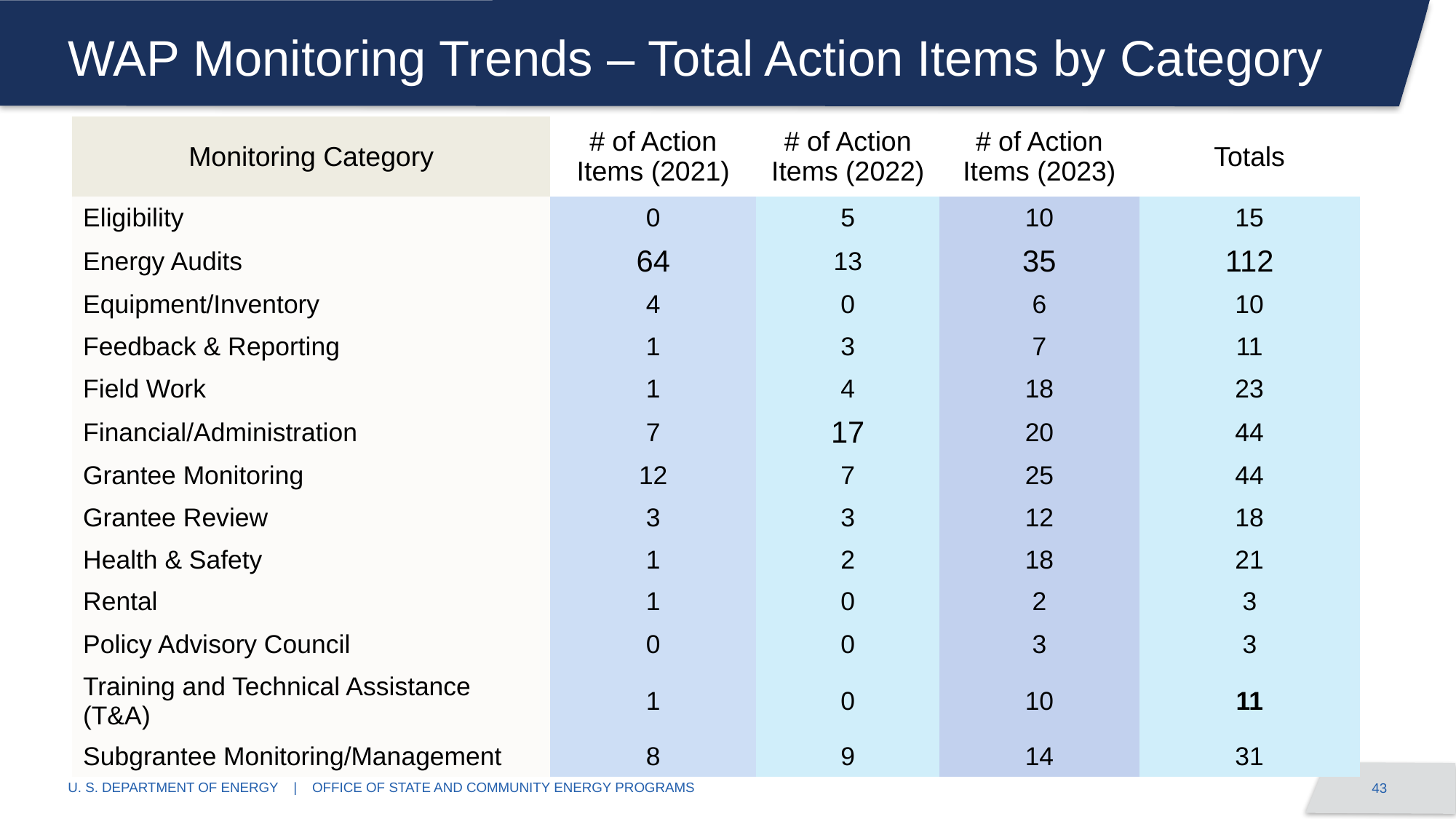

# WAP Monitoring Trends – Total Action Items by Category
| Monitoring Category | # of Action Items (2021) | # of Action Items (2022) | # of Action Items (2023) | Totals |
| --- | --- | --- | --- | --- |
| Eligibility | 0 | 5 | 10 | 15 |
| Energy Audits | 64 | 13 | 35 | 112 |
| Equipment/Inventory | 4 | 0 | 6 | 10 |
| Feedback & Reporting | 1 | 3 | 7 | 11 |
| Field Work | 1 | 4 | 18 | 23 |
| Financial/Administration | 7 | 17 | 20 | 44 |
| Grantee Monitoring | 12 | 7 | 25 | 44 |
| Grantee Review | 3 | 3 | 12 | 18 |
| Health & Safety | 1 | 2 | 18 | 21 |
| Rental | 1 | 0 | 2 | 3 |
| Policy Advisory Council | 0 | 0 | 3 | 3 |
| Training and Technical Assistance (T&A) | 1 | 0 | 10 | 11 |
| Subgrantee Monitoring/Management | 8 | 9 | 14 | 31 |